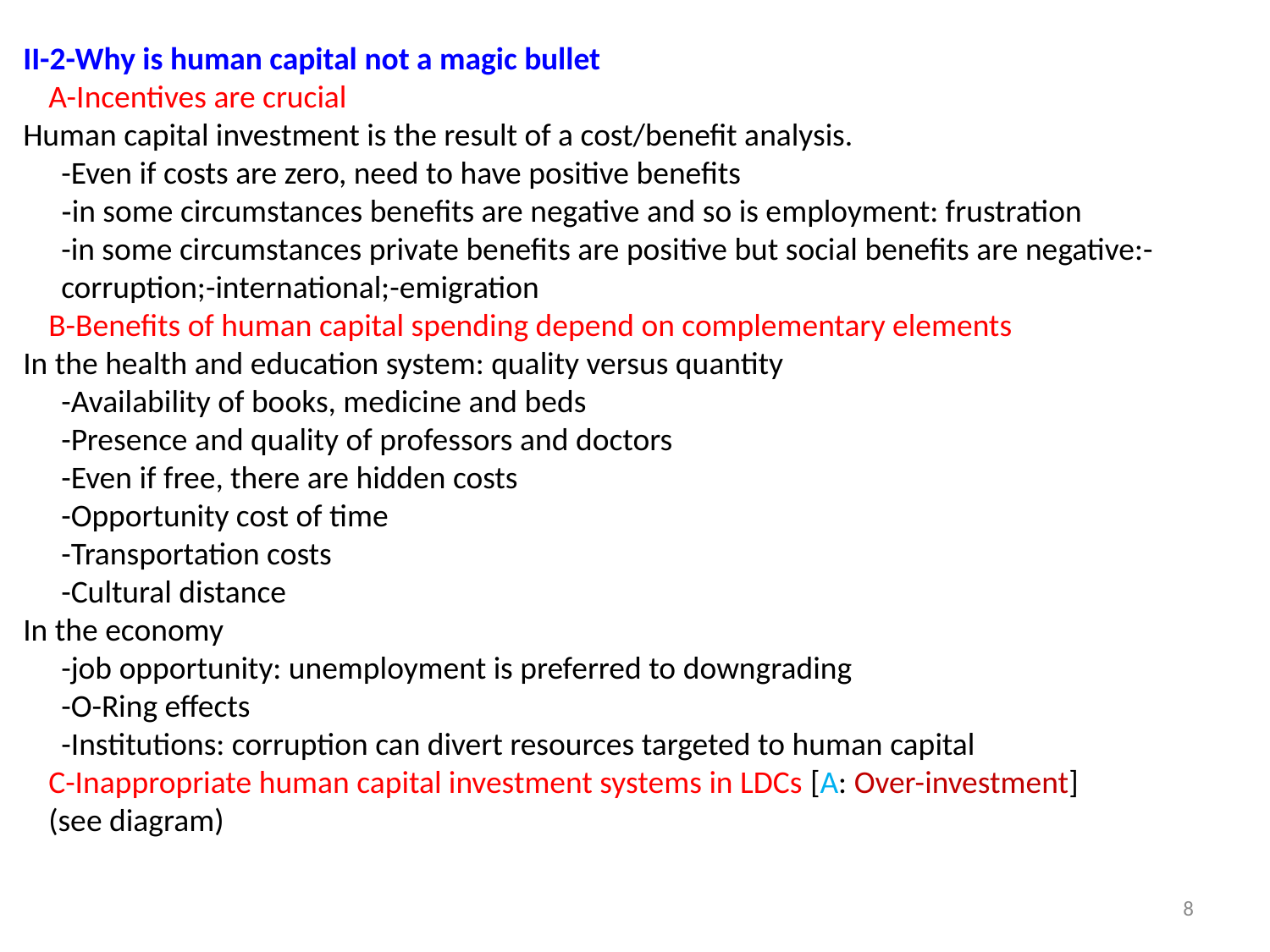

II-2-Why is human capital not a magic bullet
A-Incentives are crucial
Human capital investment is the result of a cost/benefit analysis.
-Even if costs are zero, need to have positive benefits
‐in some circumstances benefits are negative and so is employment: frustration
-in some circumstances private benefits are positive but social benefits are negative:- corruption;-international;-emigration
B-Benefits of human capital spending depend on complementary elements
In the health and education system: quality versus quantity
-Availability of books, medicine and beds
-Presence and quality of professors and doctors
-Even if free, there are hidden costs
-Opportunity cost of time
-Transportation costs
-Cultural distance
In the economy
-job opportunity: unemployment is preferred to downgrading
-O-Ring effects
-Institutions: corruption can divert resources targeted to human capital
C-Inappropriate human capital investment systems in LDCs [A: Over-investment]
(see diagram)
8